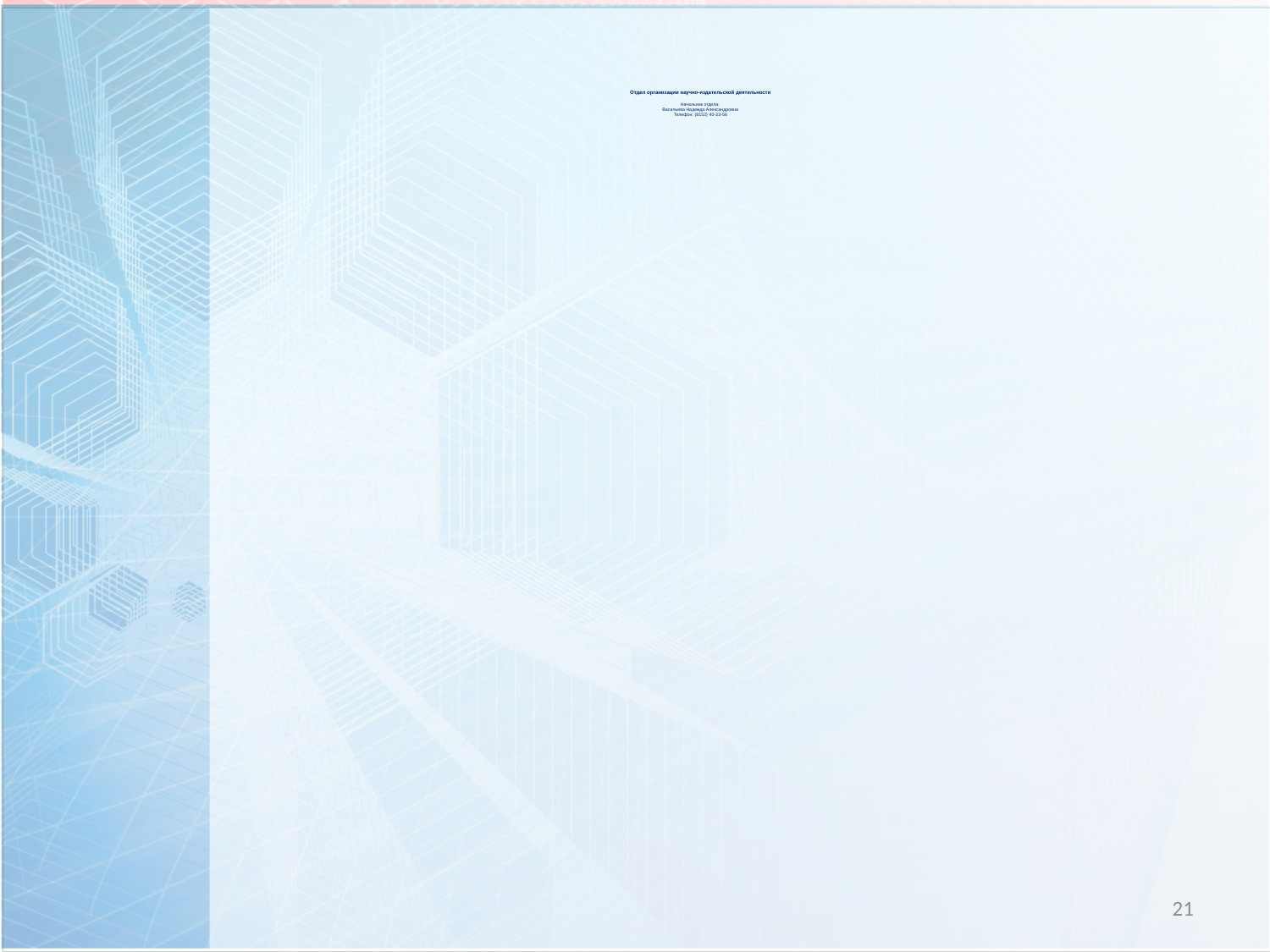

# Отдел организации научно-издательской деятельности Начальник отдела: Васильева Надежда Александровна Телефон: (8152) 40-33-56

21